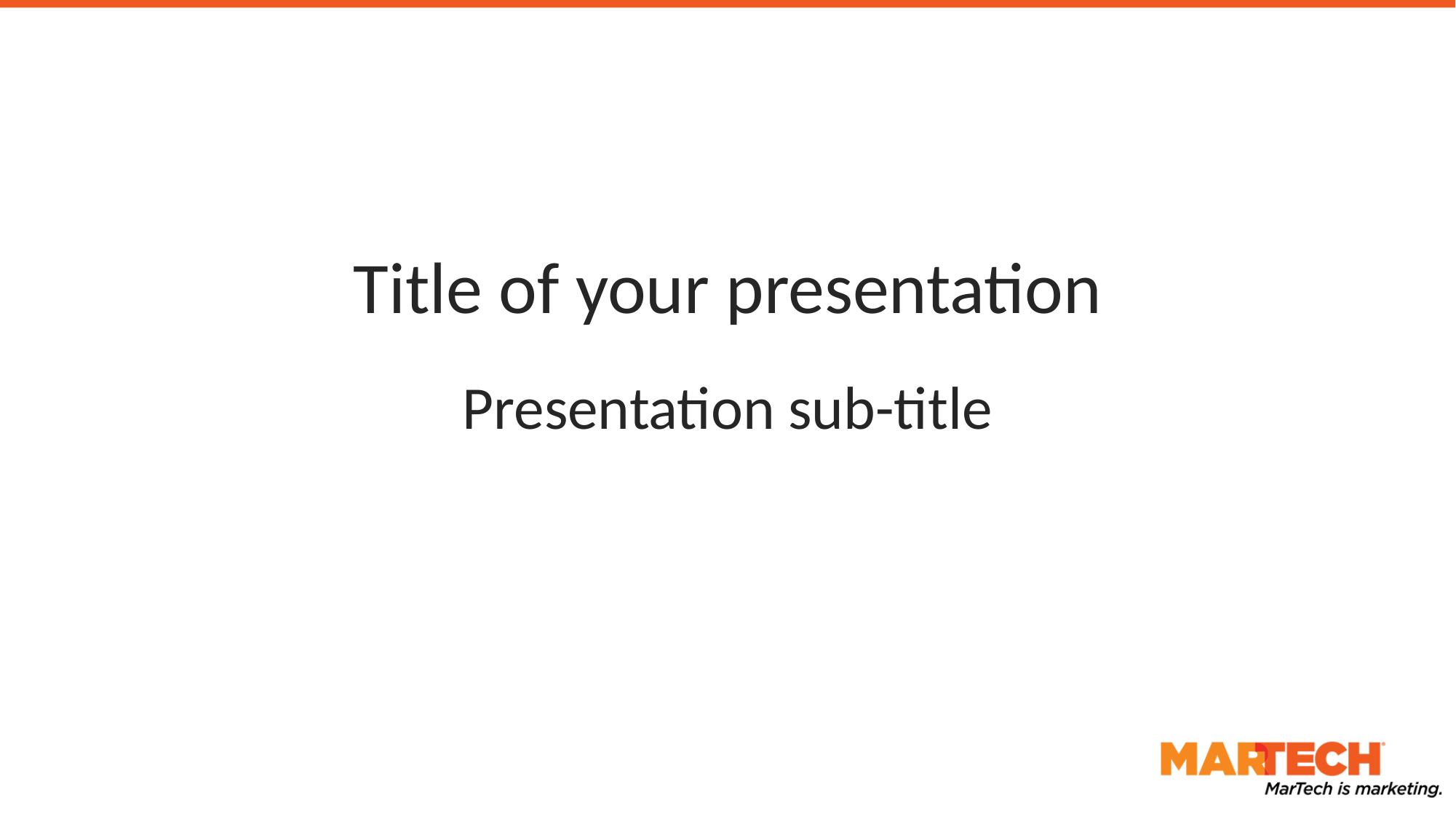

# Title of your presentation
Presentation sub-title